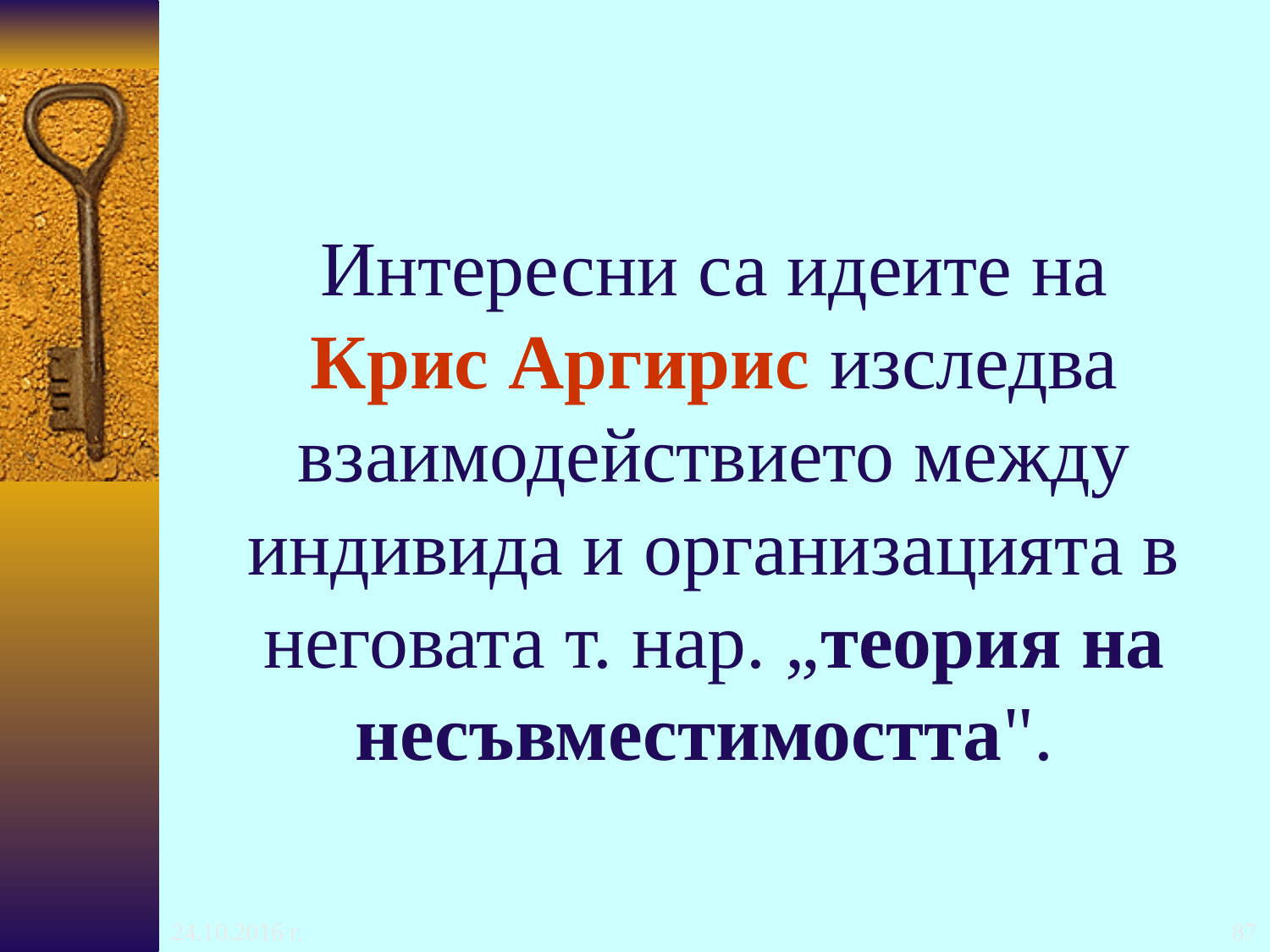

# Интересни са идеите на Крис Аргирис изследва взаимодействието между индивида и организацията в неговата т. нар. „теория на несъвместимостта".
24.10.2016 г.
87